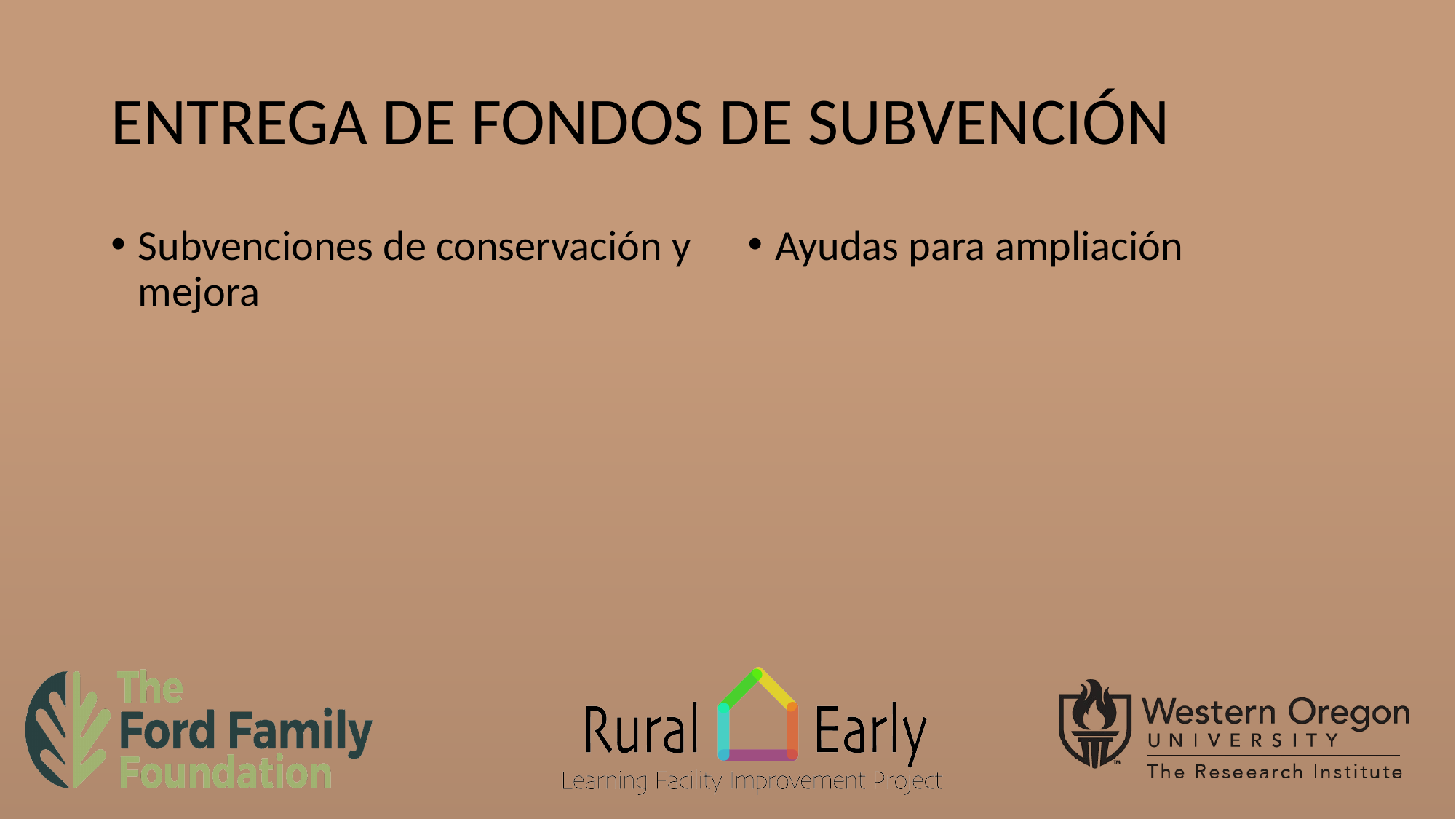

# ENTREGA DE FONDOS DE SUBVENCIÓN
Subvenciones de conservación y mejora
Ayudas para ampliación